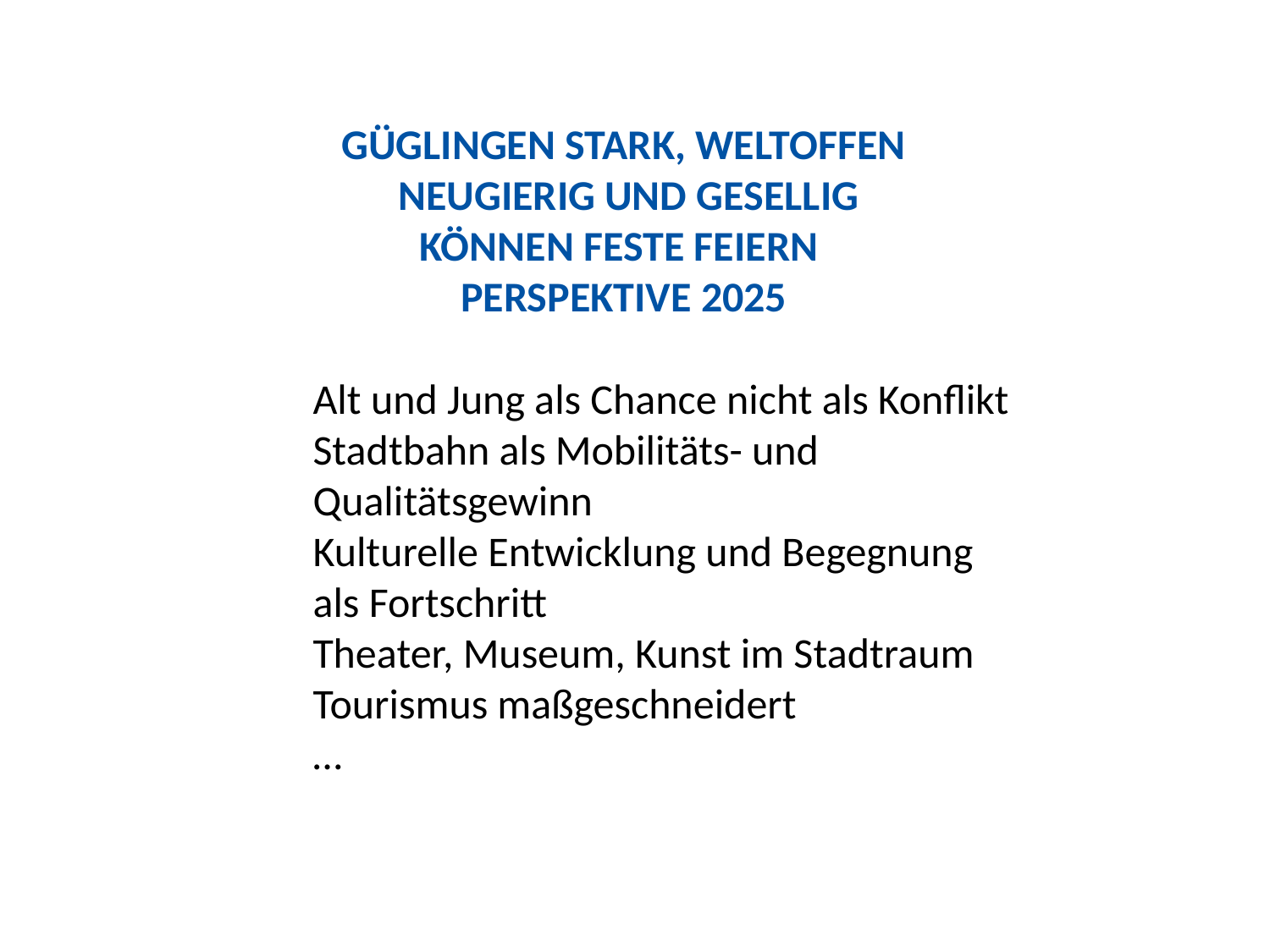

Güglingen stark, weltoffen
 neugierig und gesellig
Können Feste feiern
Perspektive 2025
Alt und Jung als Chance nicht als Konflikt
Stadtbahn als Mobilitäts- und Qualitätsgewinn
Kulturelle Entwicklung und Begegnung als Fortschritt
Theater, Museum, Kunst im Stadtraum
Tourismus maßgeschneidert
…